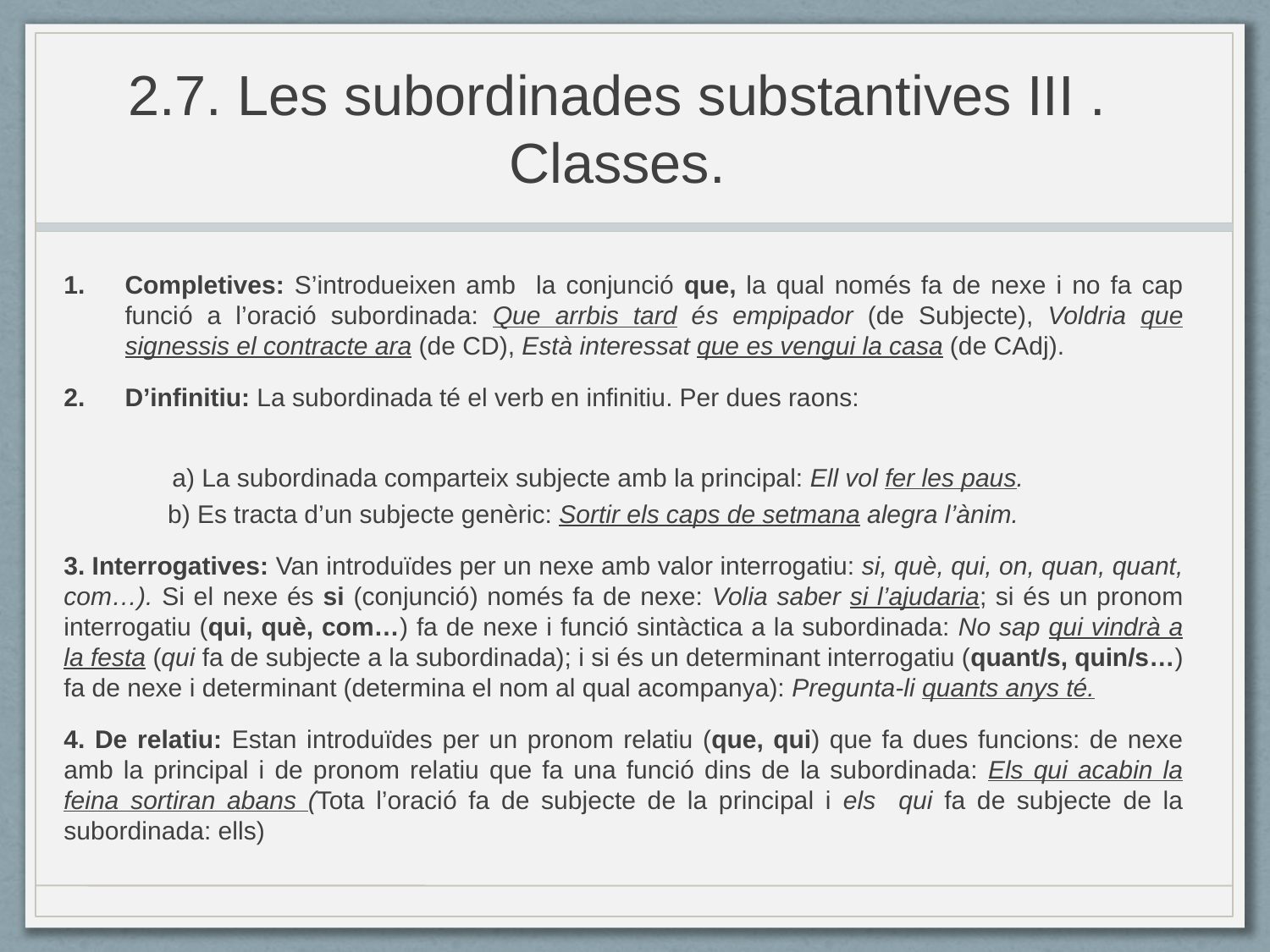

# 2.7. Les subordinades substantives III . Classes.
Completives: S’introdueixen amb  la conjunció que, la qual només fa de nexe i no fa cap funció a l’oració subordinada: Que arrbis tard és empipador (de Subjecte), Voldria que signessis el contracte ara (de CD), Està interessat que es vengui la casa (de CAdj).
D’infinitiu: La subordinada té el verb en infinitiu. Per dues raons:

           a) La subordinada comparteix subjecte amb la principal: Ell vol fer les paus.
      b) Es tracta d’un subjecte genèric: Sortir els caps de setmana alegra l’ànim.
3. Interrogatives: Van introduïdes per un nexe amb valor interrogatiu: si, què, qui, on, quan, quant, com…). Si el nexe és si (conjunció) només fa de nexe: Volia saber si l’ajudaria; si és un pronom interrogatiu (qui, què, com…) fa de nexe i funció sintàctica a la subordinada: No sap qui vindrà a la festa (qui fa de subjecte a la subordinada); i si és un determinant interrogatiu (quant/s, quin/s…) fa de nexe i determinant (determina el nom al qual acompanya): Pregunta-li quants anys té.
4. De relatiu: Estan introduïdes per un pronom relatiu (que, qui) que fa dues funcions: de nexe amb la principal i de pronom relatiu que fa una funció dins de la subordinada: Els qui acabin la feina sortiran abans (Tota l’oració fa de subjecte de la principal i els  qui fa de subjecte de la subordinada: ells)